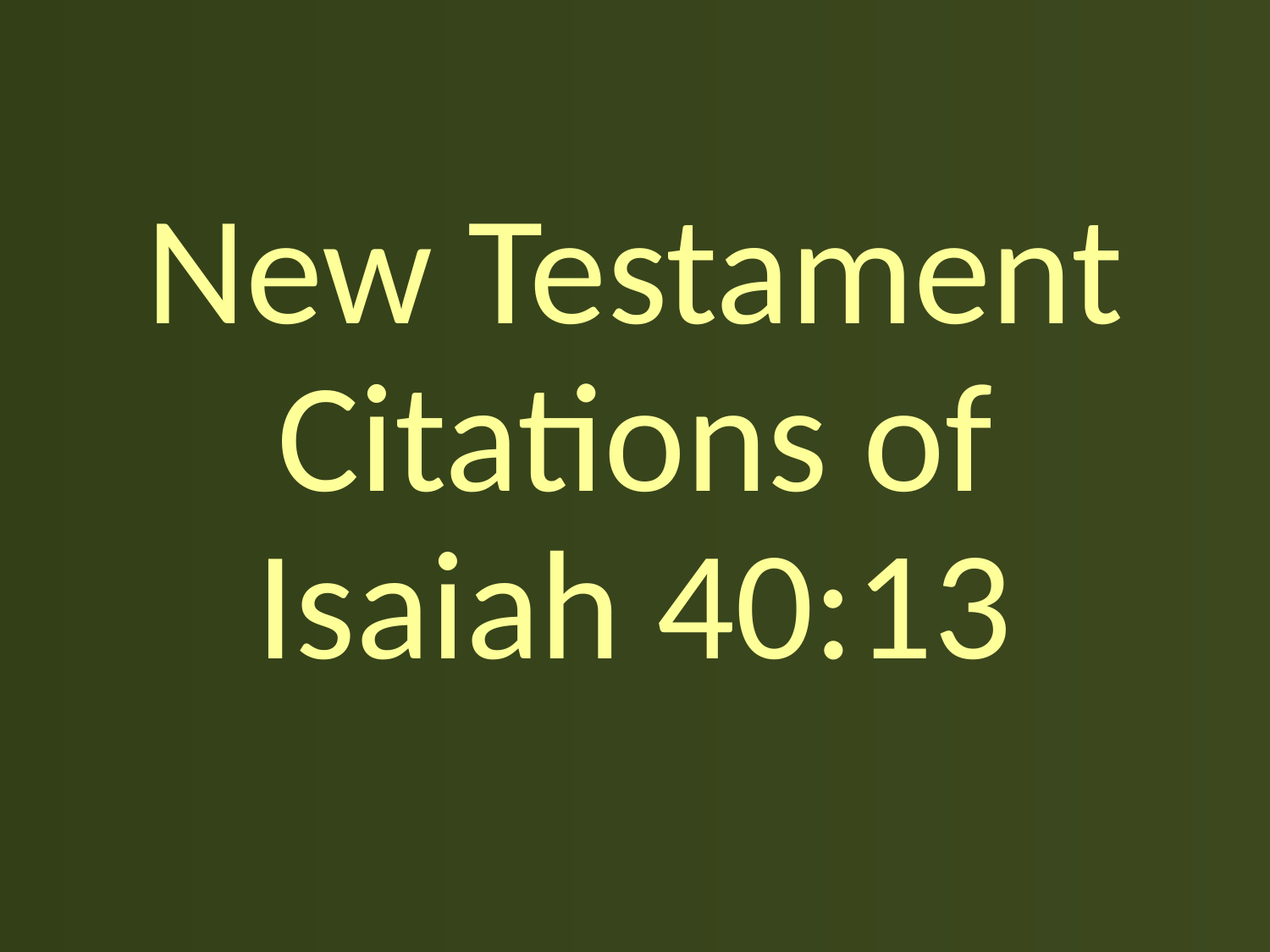

# New Testament Citations of Isaiah 40:13